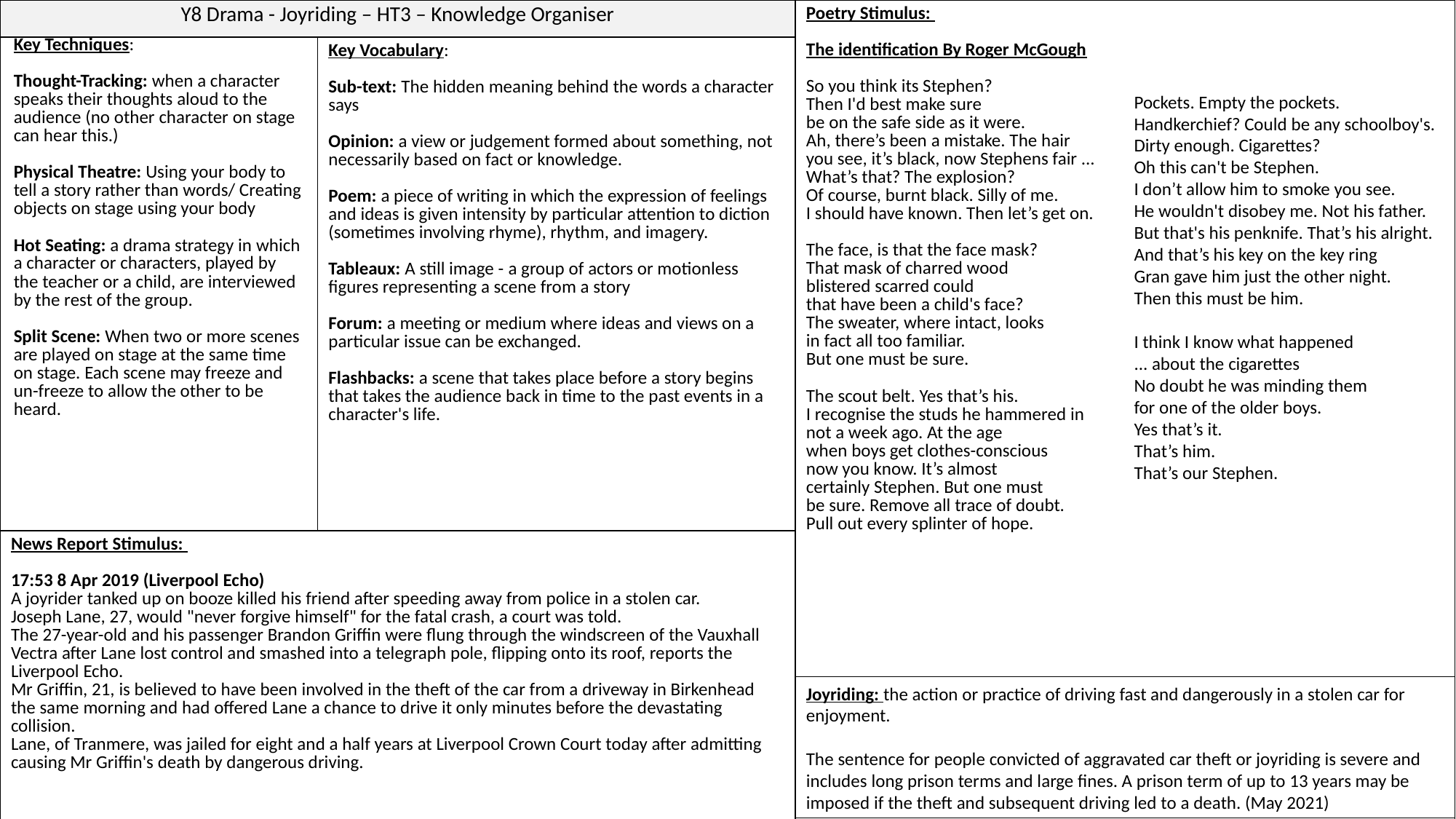

| Y8 Drama - Joyriding – HT3 – Knowledge Organiser |  | Poetry Stimulus: The identification By Roger McGough   So you think its Stephen? Then I'd best make sure be on the safe side as it were. Ah, there’s been a mistake. The hair you see, it’s black, now Stephens fair ... What’s that? The explosion? Of course, burnt black. Silly of me. I should have known. Then let’s get on. The face, is that the face mask? That mask of charred wood blistered scarred could that have been a child's face? The sweater, where intact, looks in fact all too familiar. But one must be sure. The scout belt. Yes that’s his. I recognise the studs he hammered in not a week ago. At the age when boys get clothes-conscious now you know. It’s almost certainly Stephen. But one must be sure. Remove all trace of doubt. Pull out every splinter of hope. |
| --- | --- | --- |
| Key Techniques: Thought-Tracking: when a character speaks their thoughts aloud to the audience (no other character on stage can hear this.) Physical Theatre: Using your body to tell a story rather than words/ Creating objects on stage using your body Hot Seating: a drama strategy in which a character or characters, played by the teacher or a child, are interviewed by the rest of the group. Split Scene: When two or more scenes are played on stage at the same time on stage. Each scene may freeze and un-freeze to allow the other to be heard. | Key Vocabulary: Sub-text: The hidden meaning behind the words a character says Opinion: a view or judgement formed about something, not necessarily based on fact or knowledge. Poem: a piece of writing in which the expression of feelings and ideas is given intensity by particular attention to diction (sometimes involving rhyme), rhythm, and imagery. Tableaux: A still image - a group of actors or motionless figures representing a scene from a story Forum: a meeting or medium where ideas and views on a particular issue can be exchanged. Flashbacks: a scene that takes place before a story begins that takes the audience back in time to the past events in a character's life. |  |
| News Report Stimulus: 17:53 8 Apr 2019 (Liverpool Echo) A joyrider tanked up on booze killed his friend after speeding away from police in a stolen car. Joseph Lane, 27, would "never forgive himself" for the fatal crash, a court was told. The 27-year-old and his passenger Brandon Griffin were flung through the windscreen of the Vauxhall Vectra after Lane lost control and smashed into a telegraph pole, flipping onto its roof, reports the Liverpool Echo. Mr Griffin, 21, is believed to have been involved in the theft of the car from a driveway in Birkenhead the same morning and had offered Lane a chance to drive it only minutes before the devastating collision. Lane, of Tranmere, was jailed for eight and a half years at Liverpool Crown Court today after admitting causing Mr Griffin's death by dangerous driving. |  |  |
Pockets. Empty the pockets.
Handkerchief? Could be any schoolboy's.
Dirty enough. Cigarettes?
Oh this can't be Stephen.
I don’t allow him to smoke you see.
He wouldn't disobey me. Not his father.
But that's his penknife. That’s his alright.
And that’s his key on the key ring
Gran gave him just the other night.
Then this must be him.
I think I know what happened
... about the cigarettes
No doubt he was minding them
for one of the older boys.
Yes that’s it.
That’s him.
That’s our Stephen.
Joyriding: the action or practice of driving fast and dangerously in a stolen car for enjoyment.

The sentence for people convicted of aggravated car theft or joyriding is severe and includes long prison terms and large fines. A prison term of up to 13 years may be imposed if the theft and subsequent driving led to a death. (May 2021)